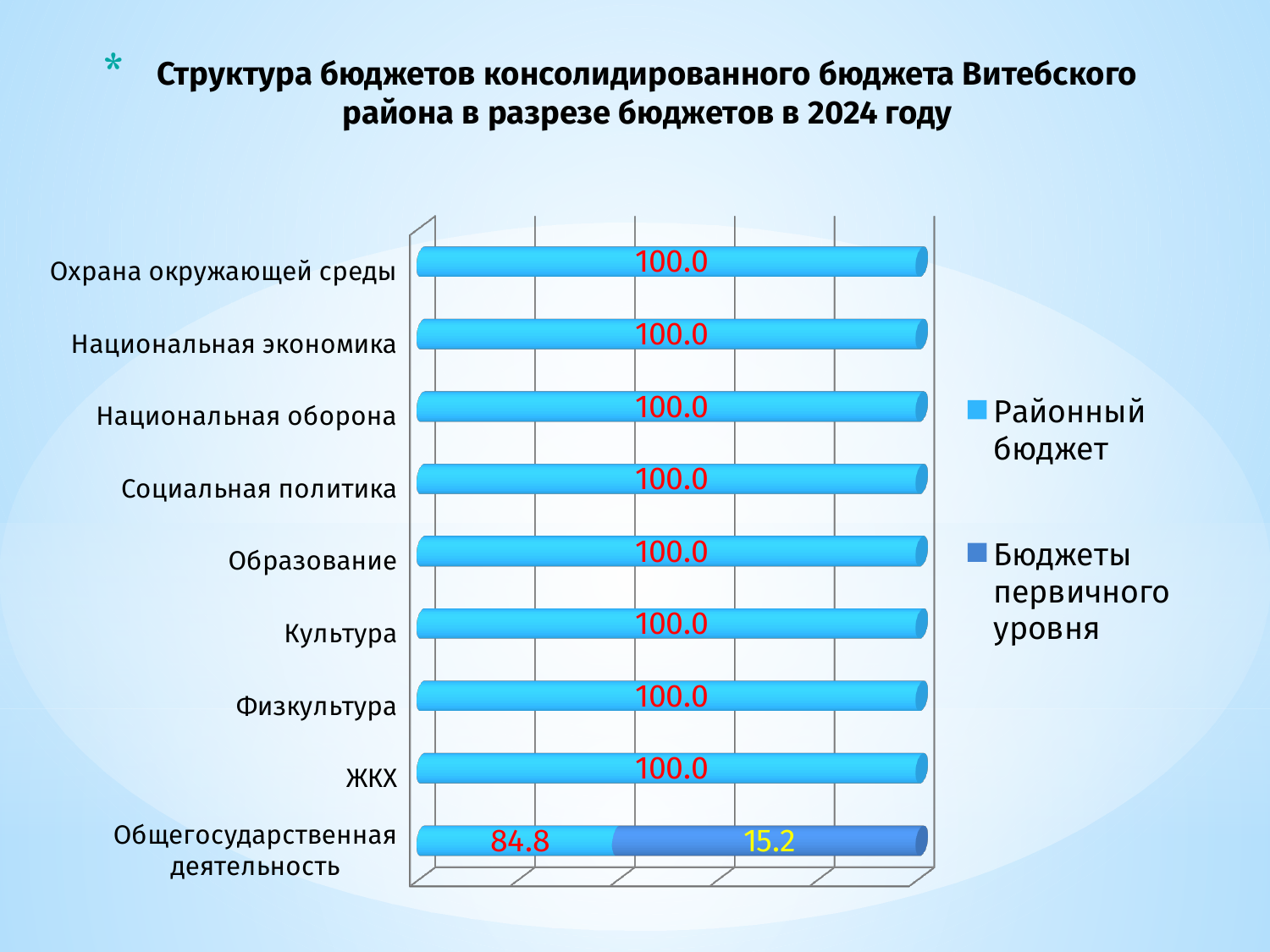

# Структура бюджетов консолидированного бюджета Витебского района в разрезе бюджетов в 2024 году

[unsupported chart]